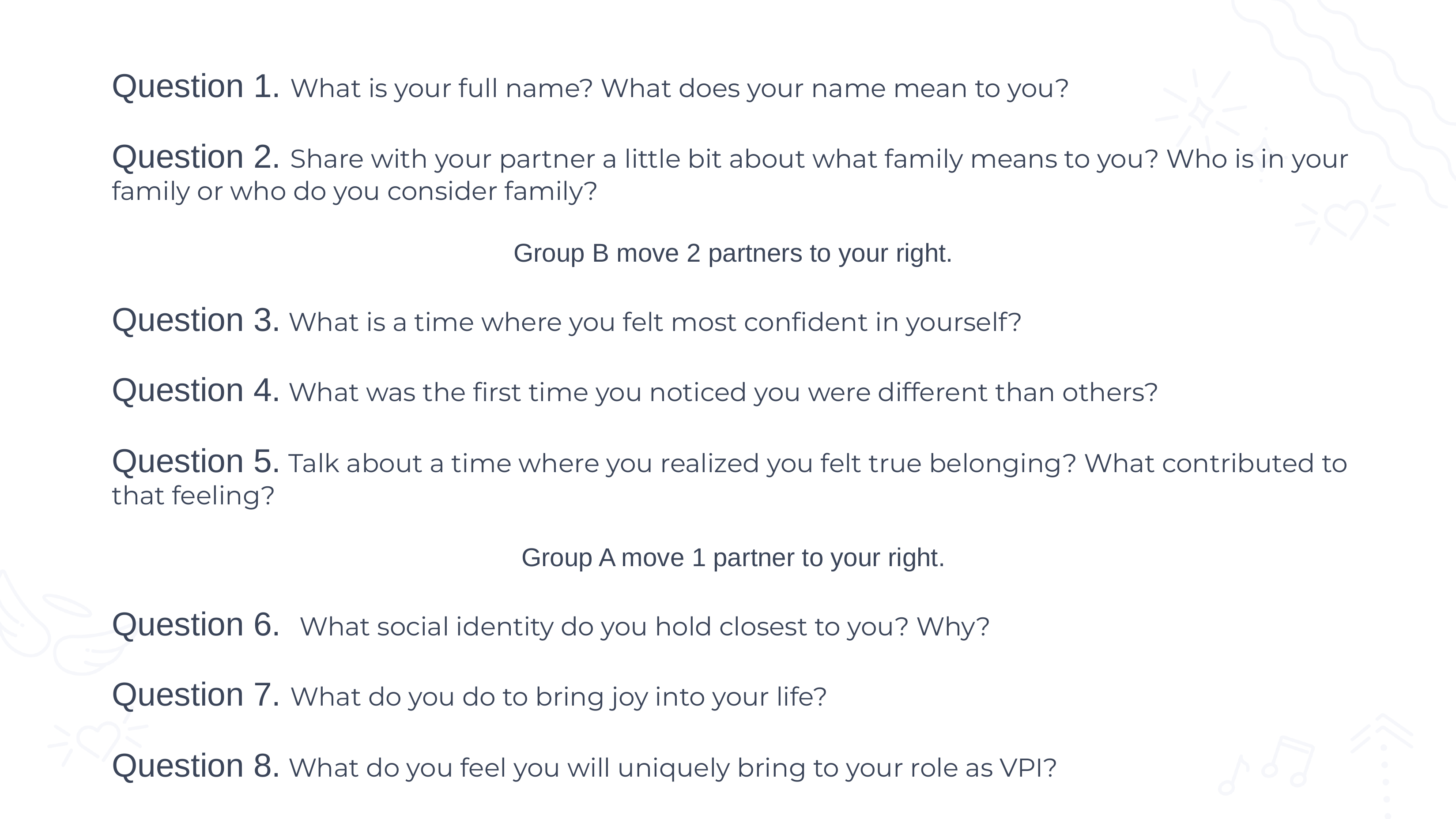

Question 1. What is your full name? What does your name mean to you?

Question 2. Share with your partner a little bit about what family means to you? Who is in your family or who do you consider family?

Group B move 2 partners to your right.

Question 3. What is a time where you felt most confident in yourself?

Question 4. What was the first time you noticed you were different than others?

Question 5. Talk about a time where you realized you felt true belonging? What contributed to that feeling?

Group A move 1 partner to your right.

Question 6.  What social identity do you hold closest to you? Why?

Question 7. What do you do to bring joy into your life?

Question 8. What do you feel you will uniquely bring to your role as VPI?